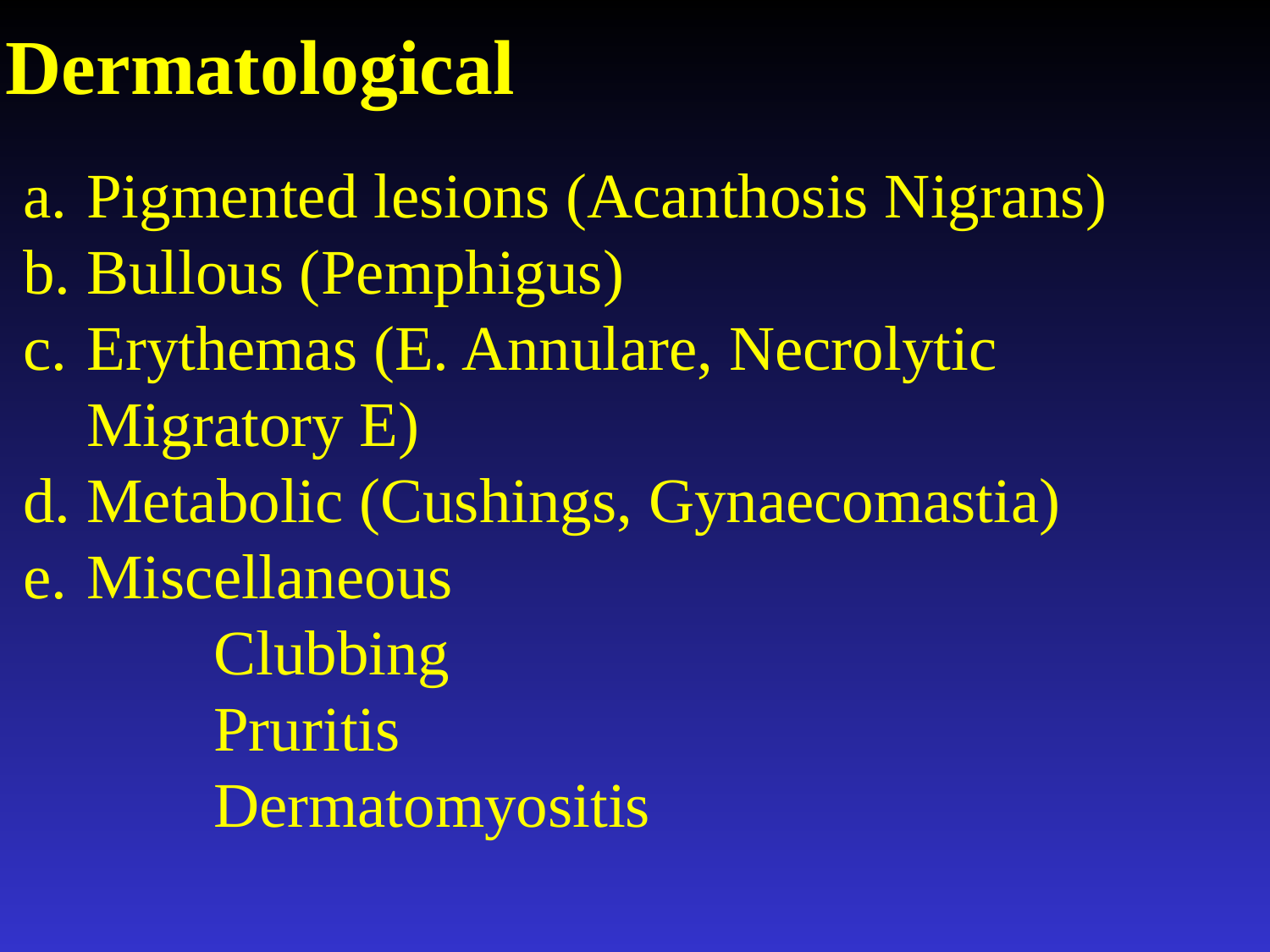

3. Dermatological
Pigmented lesions (Acanthosis Nigrans)
Bullous (Pemphigus)
Erythemas (E. Annulare, Necrolytic Migratory E)
Metabolic (Cushings, Gynaecomastia)
Miscellaneous
		Clubbing
		Pruritis
		Dermatomyositis